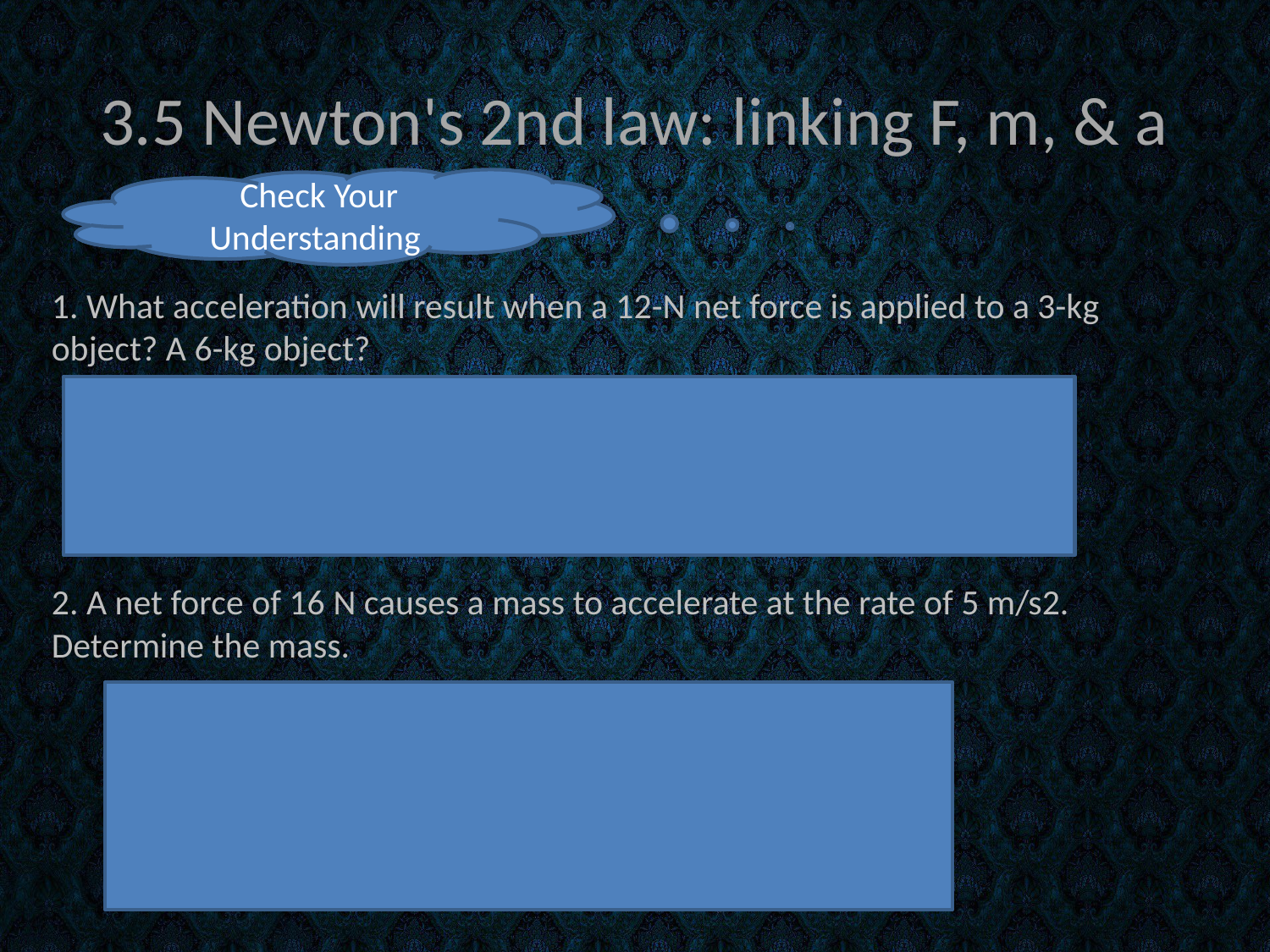

# 3.5 Newton's 2nd law: linking F, m, & a
Check Your Understanding

1. What acceleration will result when a 12-N net force is applied to a 3-kg object? A 6-kg object?

2. A net force of 16 N causes a mass to accelerate at the rate of 5 m/s2. Determine the mass.

Formula? F=ma
            12N = 3kg x a
             12N/3kg = a
              4N/kg?? = a
Units?
            1N=1kg x m/s2
              so…
4 kgxm/s2 /kg = 4 m/s2
Givens:  F=12N
	m=3kg
	a=?m/s2
Formula? F=ma
            16N = m x 5m/s2
             16N/5m/s2 = m
              3.2kgxm/s2/m/s2 =m
	3.2 kg=m

Givens:  F=16N
	m=?kg
	a=5m/s2